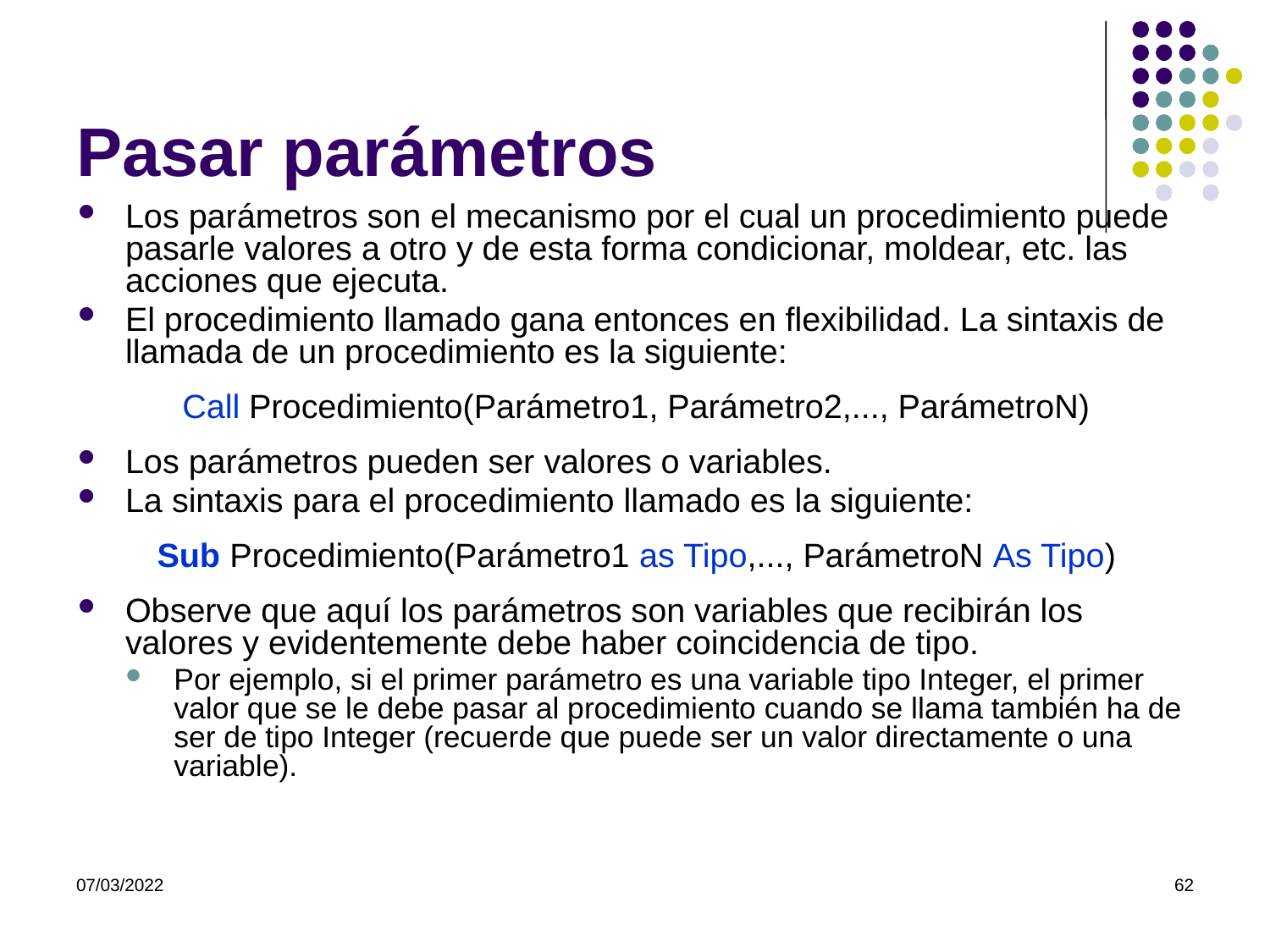

# Pasar parámetros
Los parámetros son el mecanismo por el cual un procedimiento puede pasarle valores a otro y de esta forma condicionar, moldear, etc. las acciones que ejecuta.
El procedimiento llamado gana entonces en flexibilidad. La sintaxis de llamada de un procedimiento es la siguiente:

Call Procedimiento(Parámetro1, Parámetro2,..., ParámetroN)

Los parámetros pueden ser valores o variables.
La sintaxis para el procedimiento llamado es la siguiente:

Sub Procedimiento(Parámetro1 as Tipo,..., ParámetroN As Tipo)

Observe que aquí los parámetros son variables que recibirán los valores y evidentemente debe haber coincidencia de tipo.
Por ejemplo, si el primer parámetro es una variable tipo Integer, el primer valor que se le debe pasar al procedimiento cuando se llama también ha de ser de tipo Integer (recuerde que puede ser un valor directamente o una variable).
07/03/2022
62